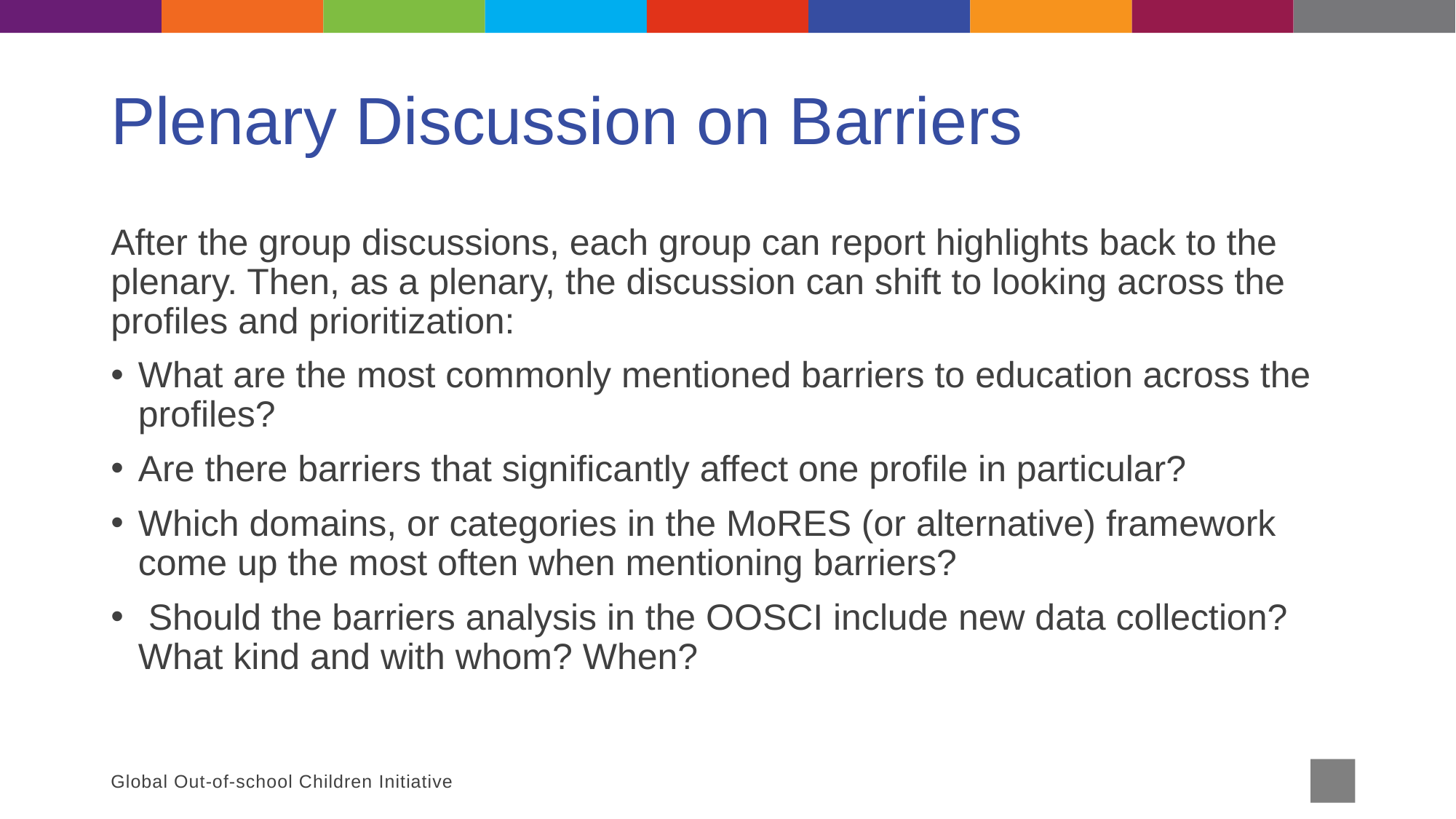

# Plenary Discussion on Barriers
After the group discussions, each group can report highlights back to the plenary. Then, as a plenary, the discussion can shift to looking across the profiles and prioritization:
What are the most commonly mentioned barriers to education across the profiles?
Are there barriers that significantly affect one profile in particular?
Which domains, or categories in the MoRES (or alternative) framework come up the most often when mentioning barriers?
 Should the barriers analysis in the OOSCI include new data collection? What kind and with whom? When?

Global Out-of-school Children Initiative
32